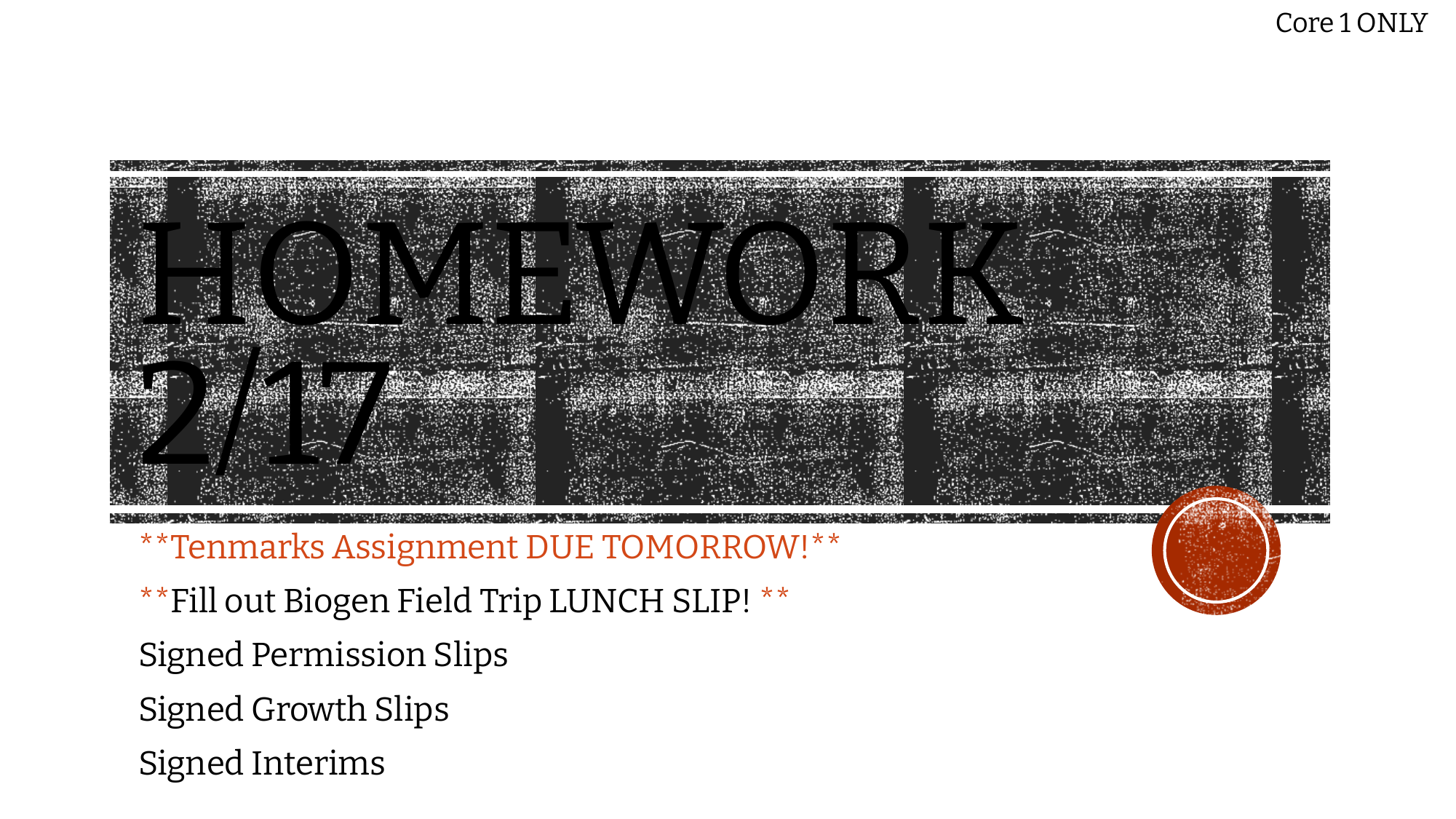

Core 1 ONLY
# Homework 2/17
**Tenmarks Assignment DUE TOMORROW!**
**Fill out Biogen Field Trip LUNCH SLIP! **
Signed Permission Slips
Signed Growth Slips
Signed Interims